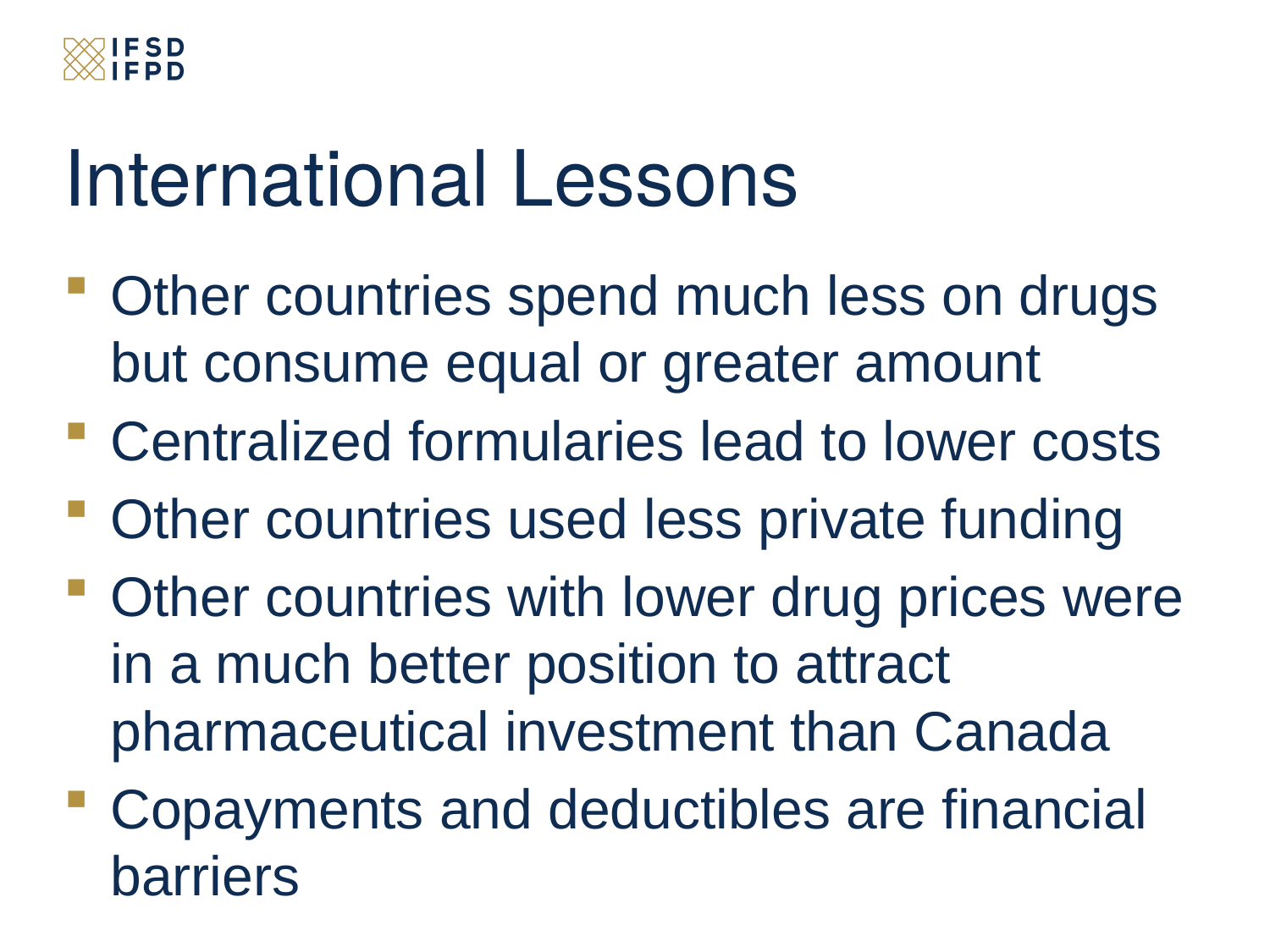

# International Lessons
Other countries spend much less on drugs but consume equal or greater amount
Centralized formularies lead to lower costs
Other countries used less private funding
Other countries with lower drug prices were in a much better position to attract pharmaceutical investment than Canada
Copayments and deductibles are financial barriers